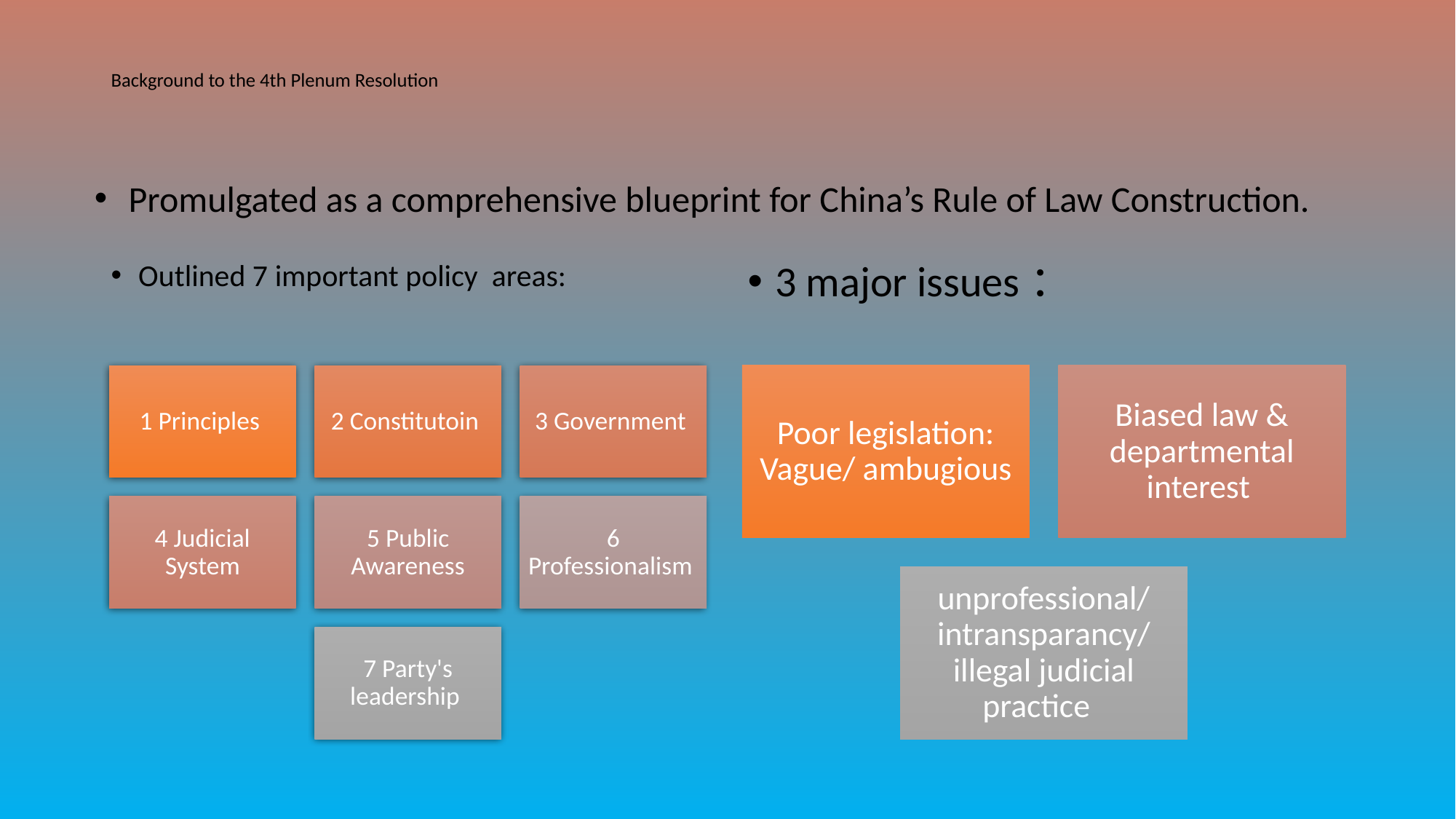

# Background to the 4th Plenum Resolution
Promulgated as a comprehensive blueprint for China’s Rule of Law Construction.
Outlined 7 important policy  areas:
3 major issues：
1 Principles
2 Constitutoin
3 Government
4 Judicial System
5 Public Awareness
6 Professionalism
7 Party's leadership
Poor legislation: Vague/ ambugious
Biased law & departmental interest
unprofessional/ intransparancy/ illegal judicial practice